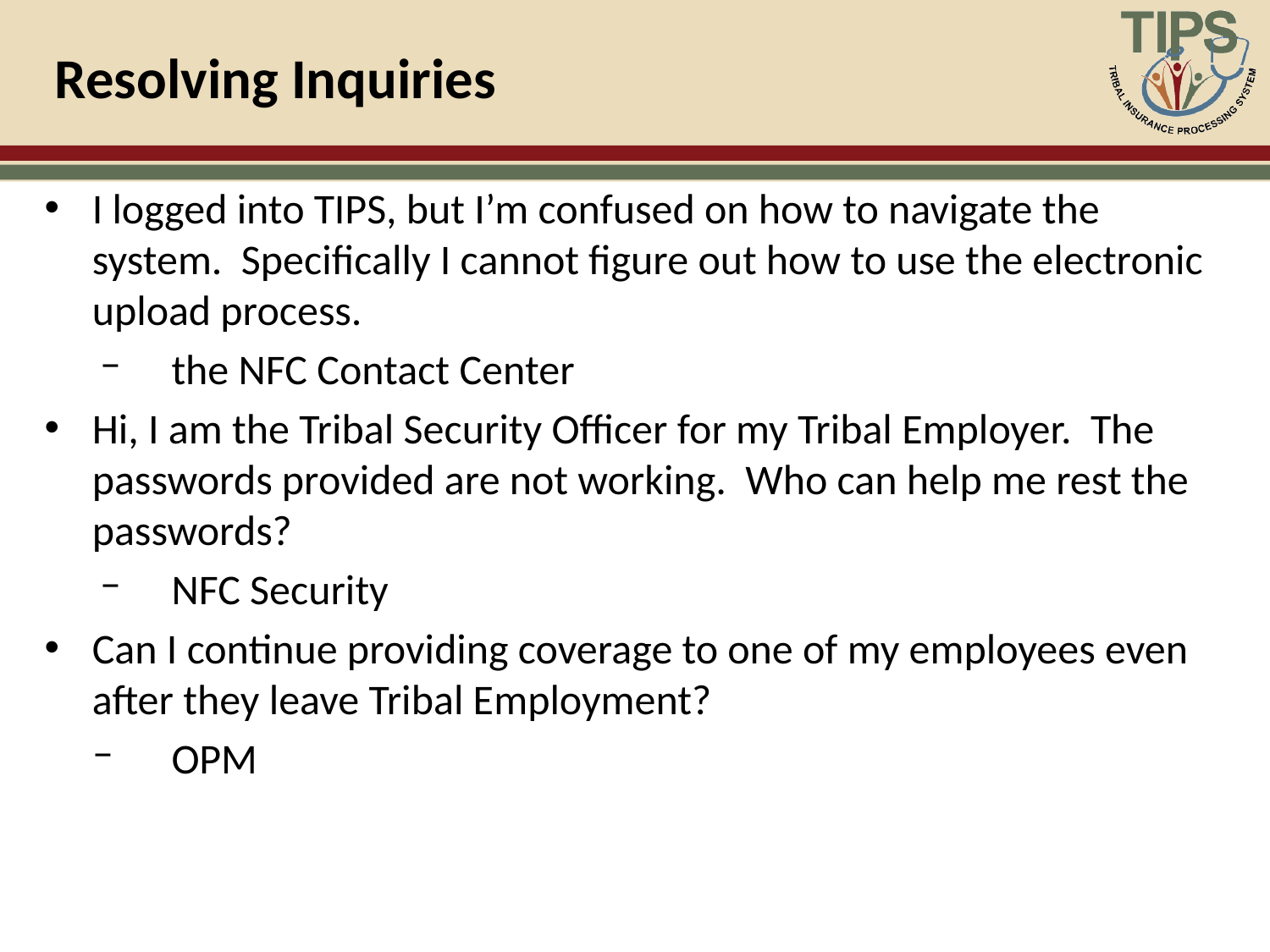

# Resolving Inquiries
I logged into TIPS, but I’m confused on how to navigate the system.  Specifically I cannot figure out how to use the electronic upload process.
the NFC Contact Center
Hi, I am the Tribal Security Officer for my Tribal Employer.  The passwords provided are not working.  Who can help me rest the passwords?
NFC Security
Can I continue providing coverage to one of my employees even after they leave Tribal Employment?
OPM